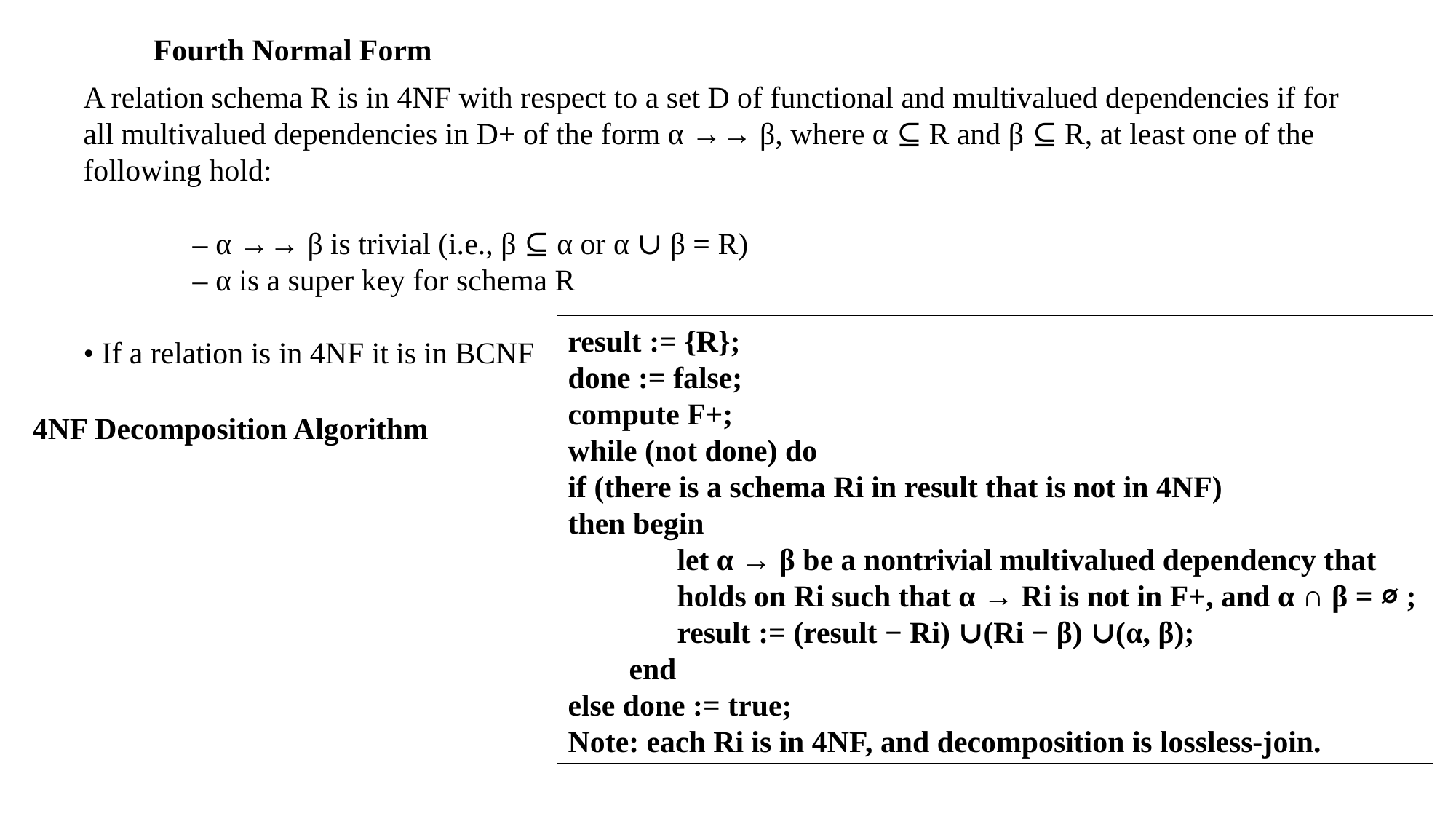

Fourth Normal Form
A relation schema R is in 4NF with respect to a set D of functional and multivalued dependencies if for all multivalued dependencies in D+ of the form α →→ β, where α ⊆ R and β ⊆ R, at least one of the following hold:

	– α →→ β is trivial (i.e., β ⊆ α or α ∪ β = R)
	– α is a super key for schema R

• If a relation is in 4NF it is in BCNF
result := {R};
done := false;
compute F+;
while (not done) do
if (there is a schema Ri in result that is not in 4NF)
then begin
	let α → β be a nontrivial multivalued dependency that 	holds on Ri such that α → Ri is not in F+, and α ∩ β = ∅ ;      	result := (result − Ri) ∪(Ri − β) ∪(α, β);
        end
else done := true;
Note: each Ri is in 4NF, and decomposition is lossless-join.
4NF Decomposition Algorithm